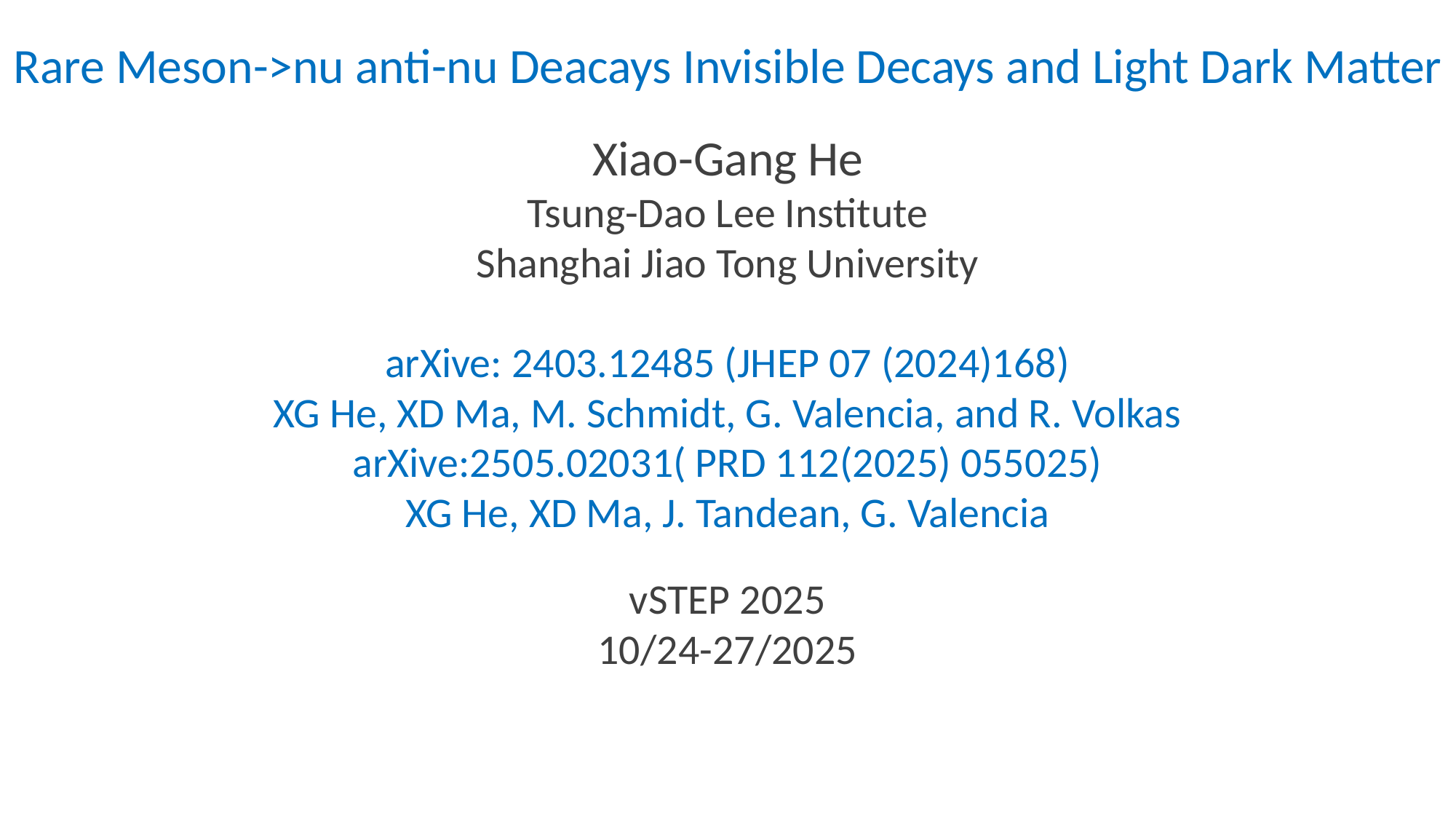

Rare Meson->nu anti-nu Deacays Invisible Decays and Light Dark Matter

Xiao-Gang He
Tsung-Dao Lee Institute
Shanghai Jiao Tong University

arXive: 2403.12485 (JHEP 07 (2024)168)
XG He, XD Ma, M. Schmidt, G. Valencia, and R. Volkas
arXive:2505.02031( PRD 112(2025) 055025)
XG He, XD Ma, J. Tandean, G. Valencia

vSTEP 2025
10/24-27/2025